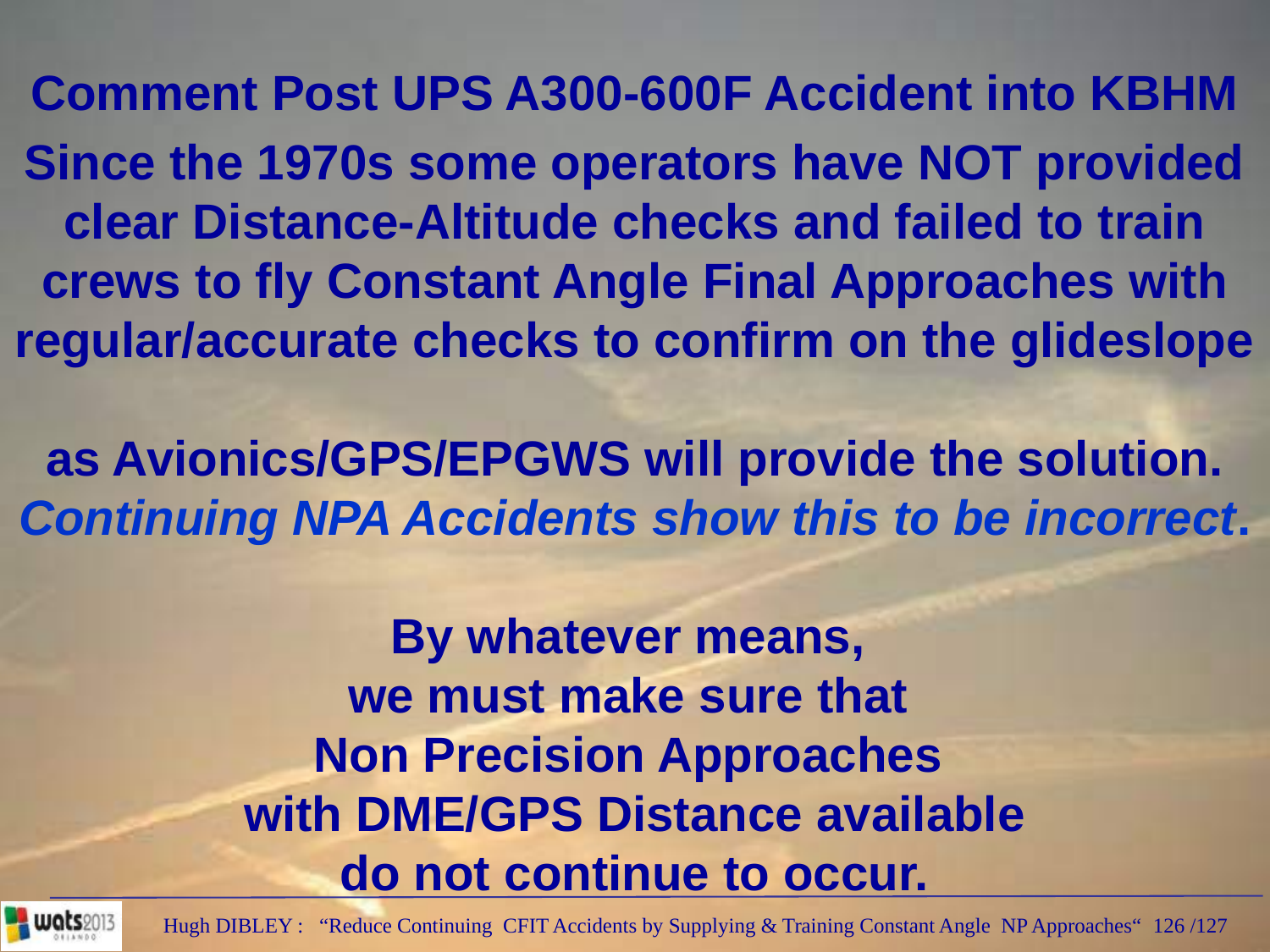

Comment Post UPS A300-600F Accident into KBHM
Since the 1970s some operators have NOT provided clear Distance-Altitude checks and failed to train crews to fly Constant Angle Final Approaches with regular/accurate checks to confirm on the glideslope
as Avionics/GPS/EPGWS will provide the solution.
Continuing NPA Accidents show this to be incorrect.

By whatever means,
we must make sure that
Non Precision Approaches
with DME/GPS Distance available
do not continue to occur.